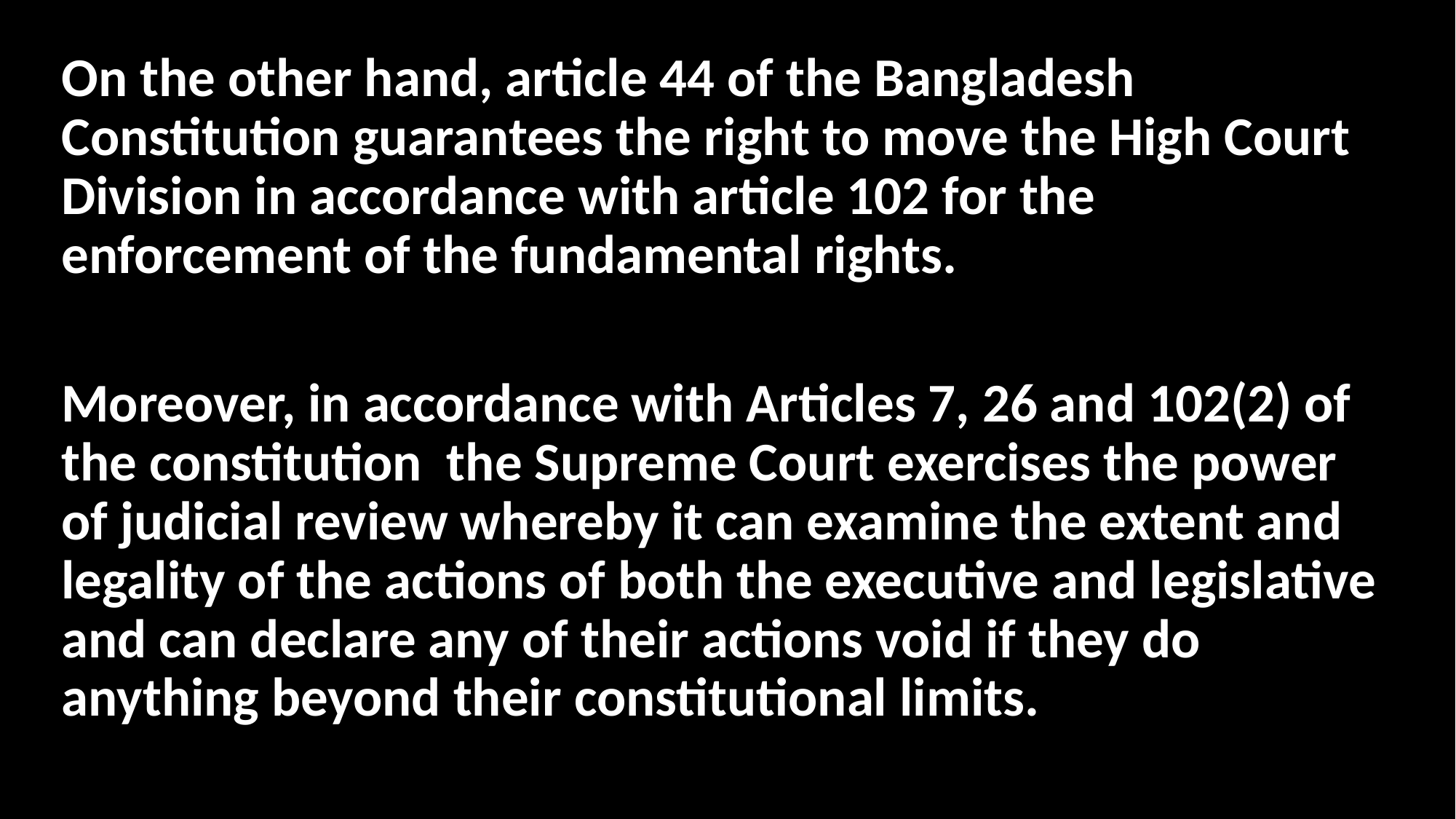

On the other hand, article 44 of the Bangladesh Constitution guarantees the right to move the High Court Division in accordance with article 102 for the enforcement of the fundamental rights.

Moreover, in accordance with Articles 7, 26 and 102(2) of the constitution  the Supreme Court exercises the power of judicial review whereby it can examine the extent and legality of the actions of both the executive and legislative and can declare any of their actions void if they do anything beyond their constitutional limits.